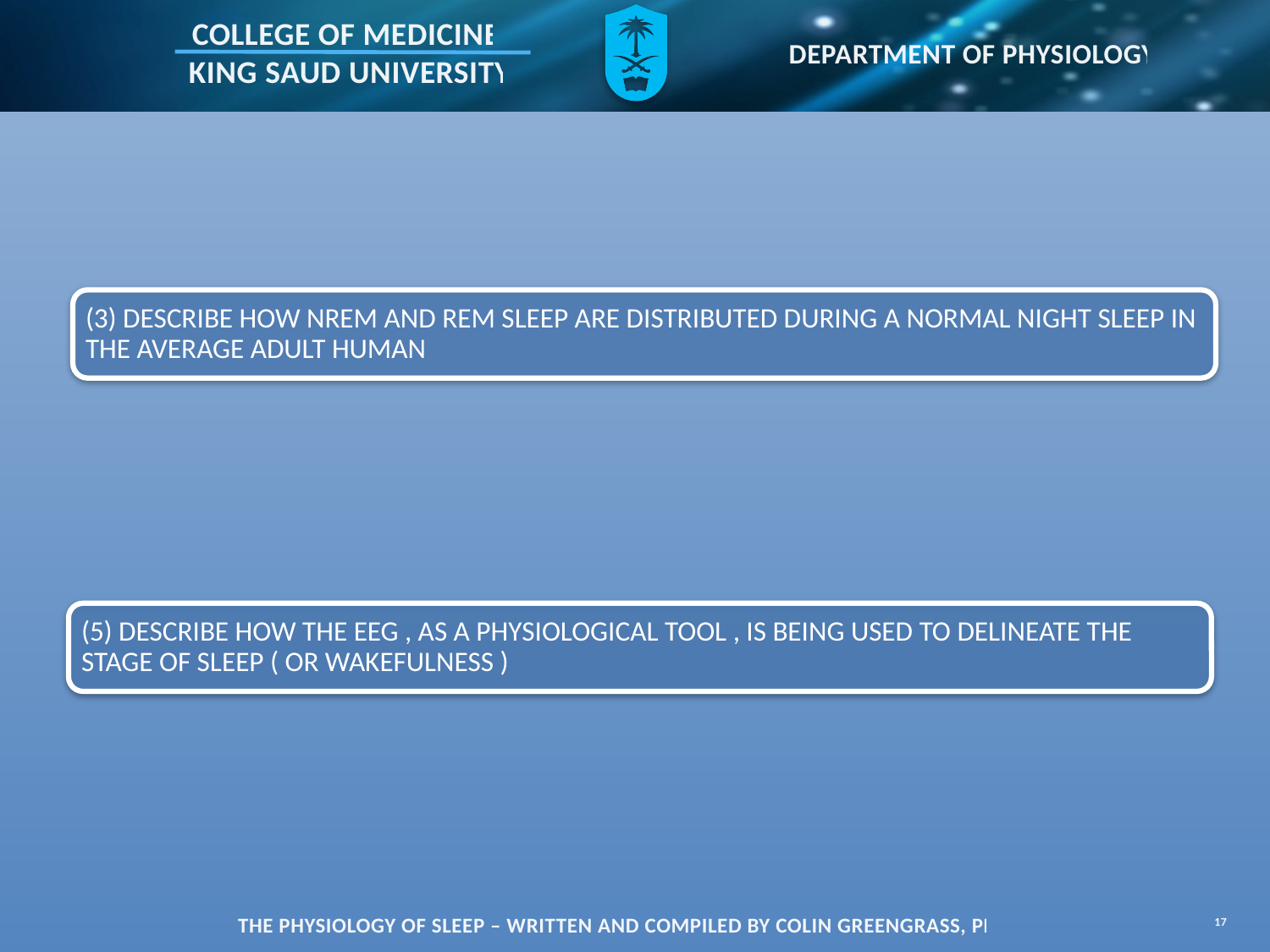

(3) DESCRIBE HOW NREM AND REM SLEEP ARE DISTRIBUTED DURING A NORMAL NIGHT SLEEP IN THE AVERAGE ADULT HUMAN

(5) DESCRIBE HOW THE EEG , AS A PHYSIOLOGICAL TOOL , IS BEING USED TO DELINEATE THE STAGE OF SLEEP ( OR WAKEFULNESS )